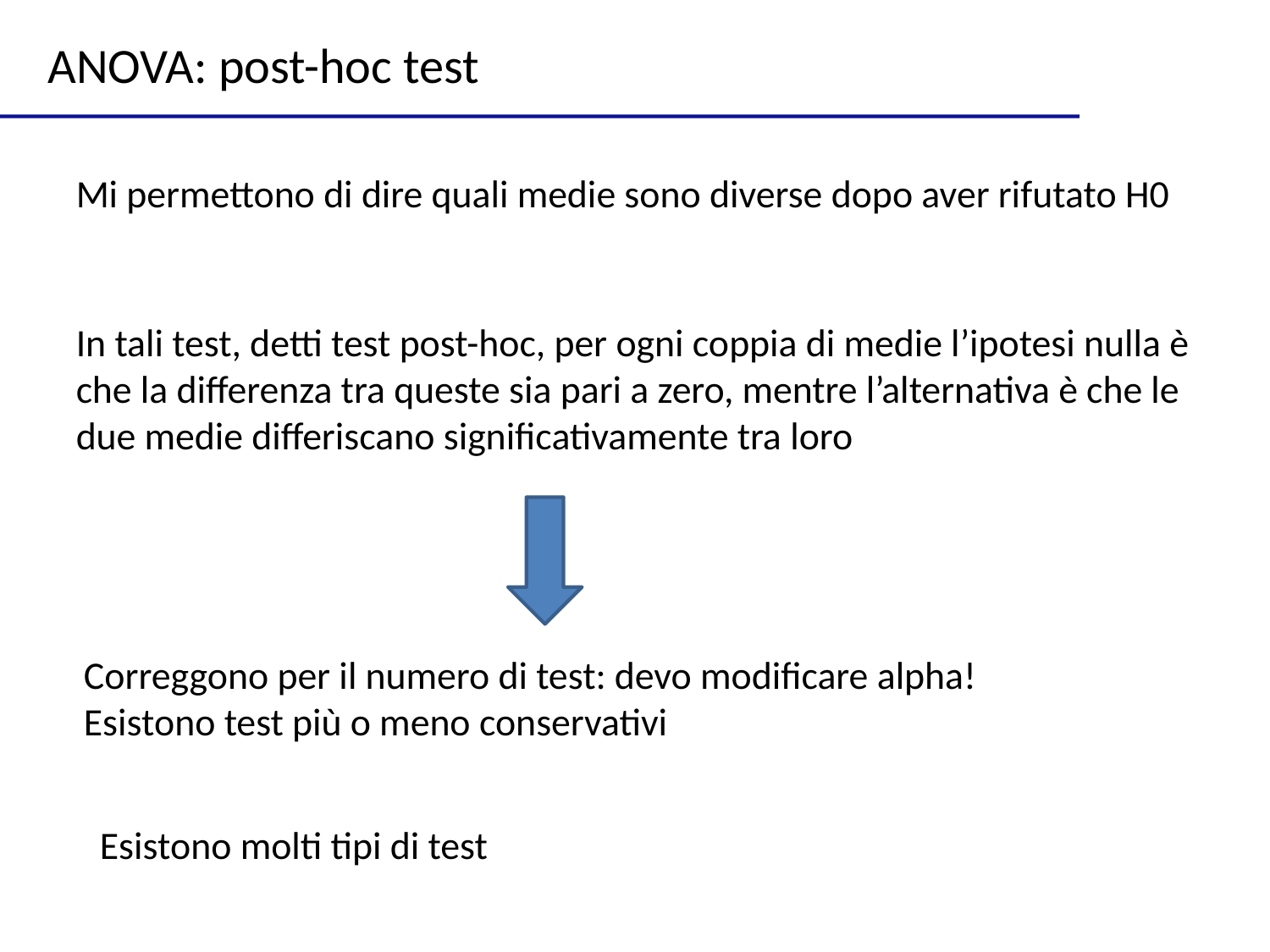

ANOVA: post-hoc test

Mi permettono di dire quali medie sono diverse dopo aver rifutato H0
In tali test, detti test post-hoc, per ogni coppia di medie l’ipotesi nulla è che la differenza tra queste sia pari a zero, mentre l’alternativa è che le due medie differiscano significativamente tra loro

Correggono per il numero di test: devo modificare alpha!
Esistono test più o meno conservativi
Esistono molti tipi di test